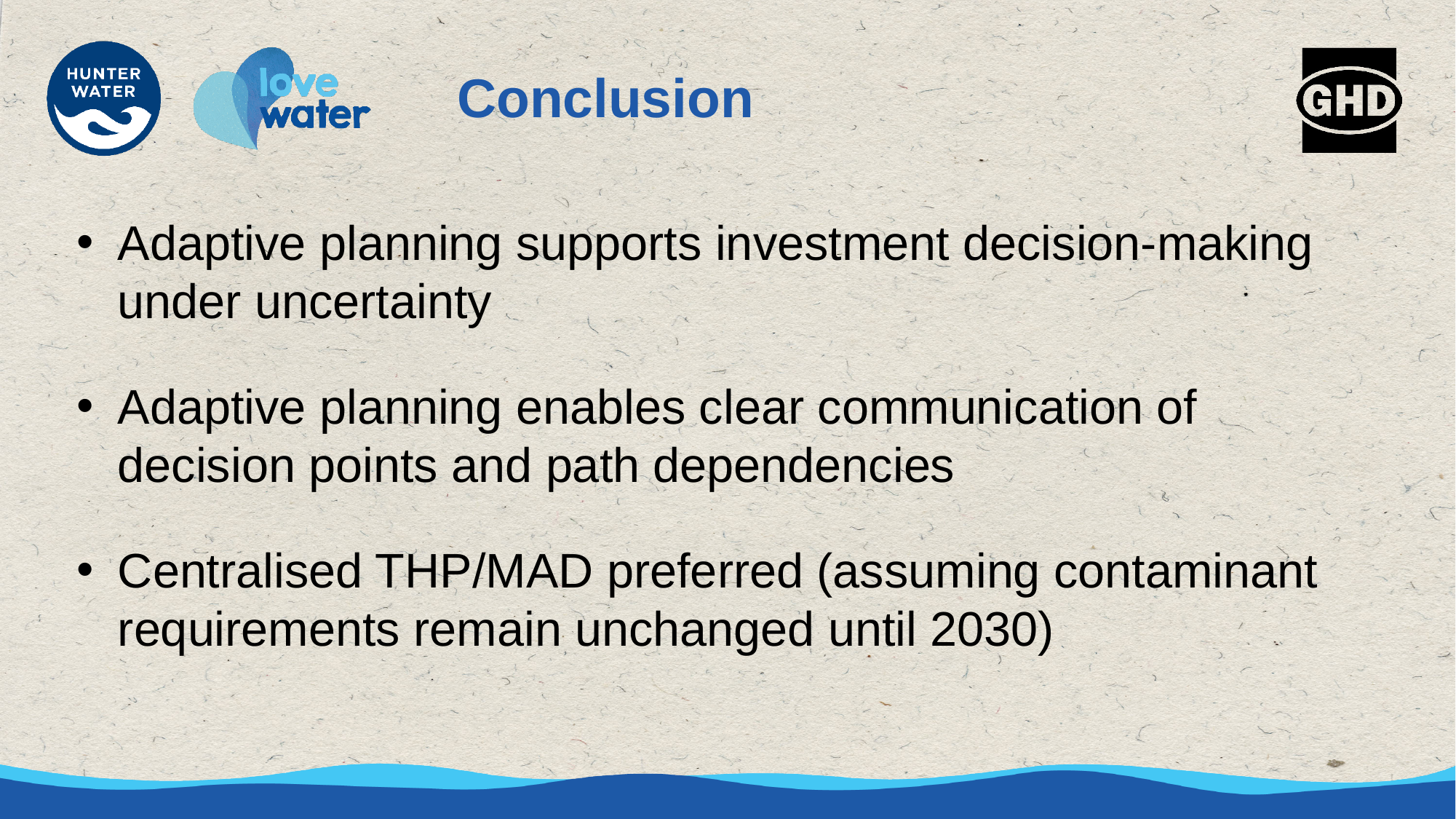

Conclusion
Adaptive planning supports investment decision-making under uncertainty

Adaptive planning enables clear communication of decision points and path dependencies

Centralised THP/MAD preferred (assuming contaminant requirements remain unchanged until 2030)